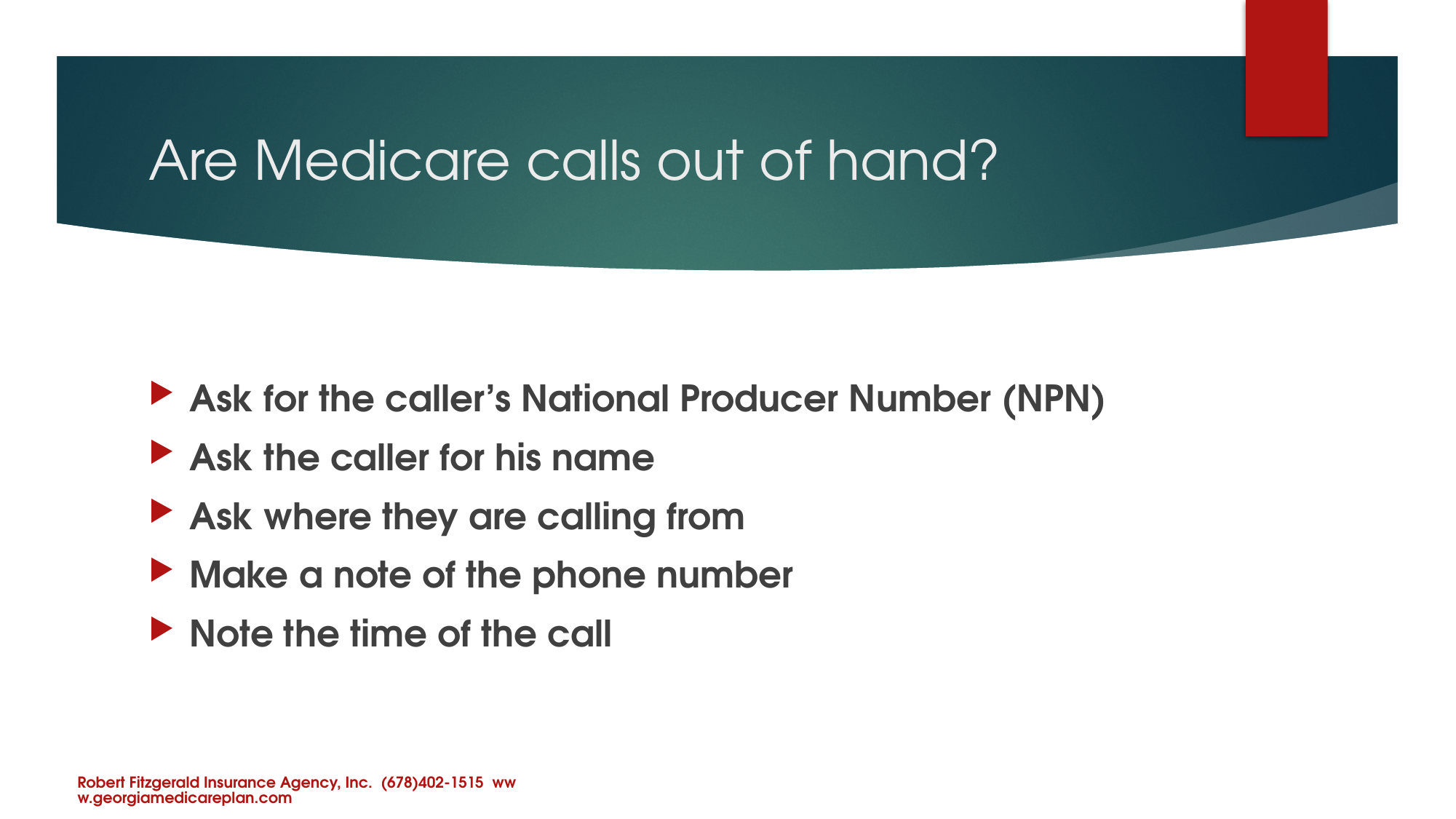

# Are Medicare calls out of hand?

Ask for the caller’s National Producer Number (NPN)
Ask the caller for his name
Ask where they are calling from
Make a note of the phone number
Note the time of the call
Robert Fitzgerald Insurance Agency, Inc.  (678)402-1515  www.georgiamedicareplan.com